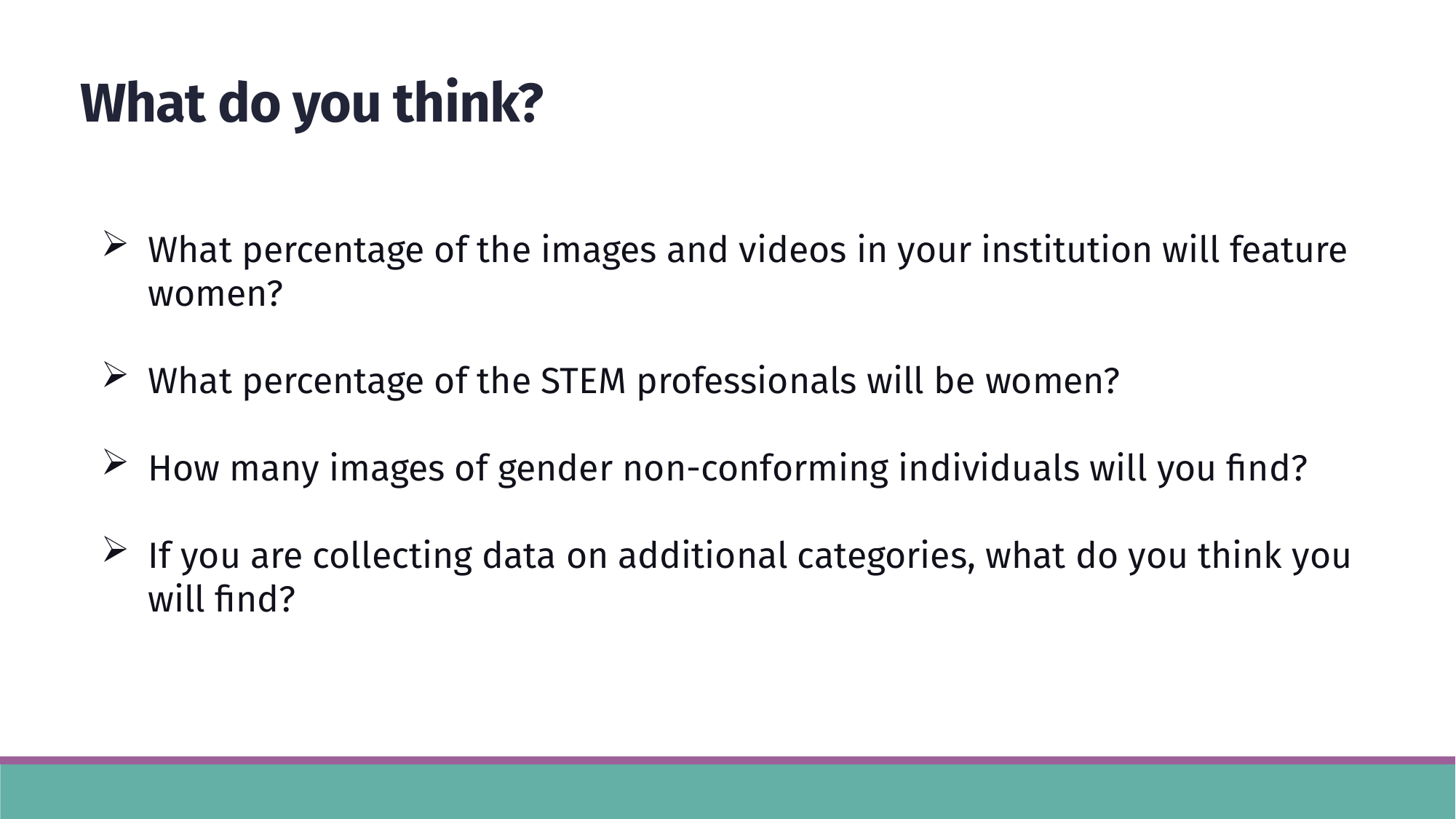

What do you think?
What percentage of the images and videos in your institution will feature women?

What percentage of the STEM professionals will be women?

How many images of gender non-conforming individuals will you find?

If you are collecting data on additional categories, what do you think you will find?